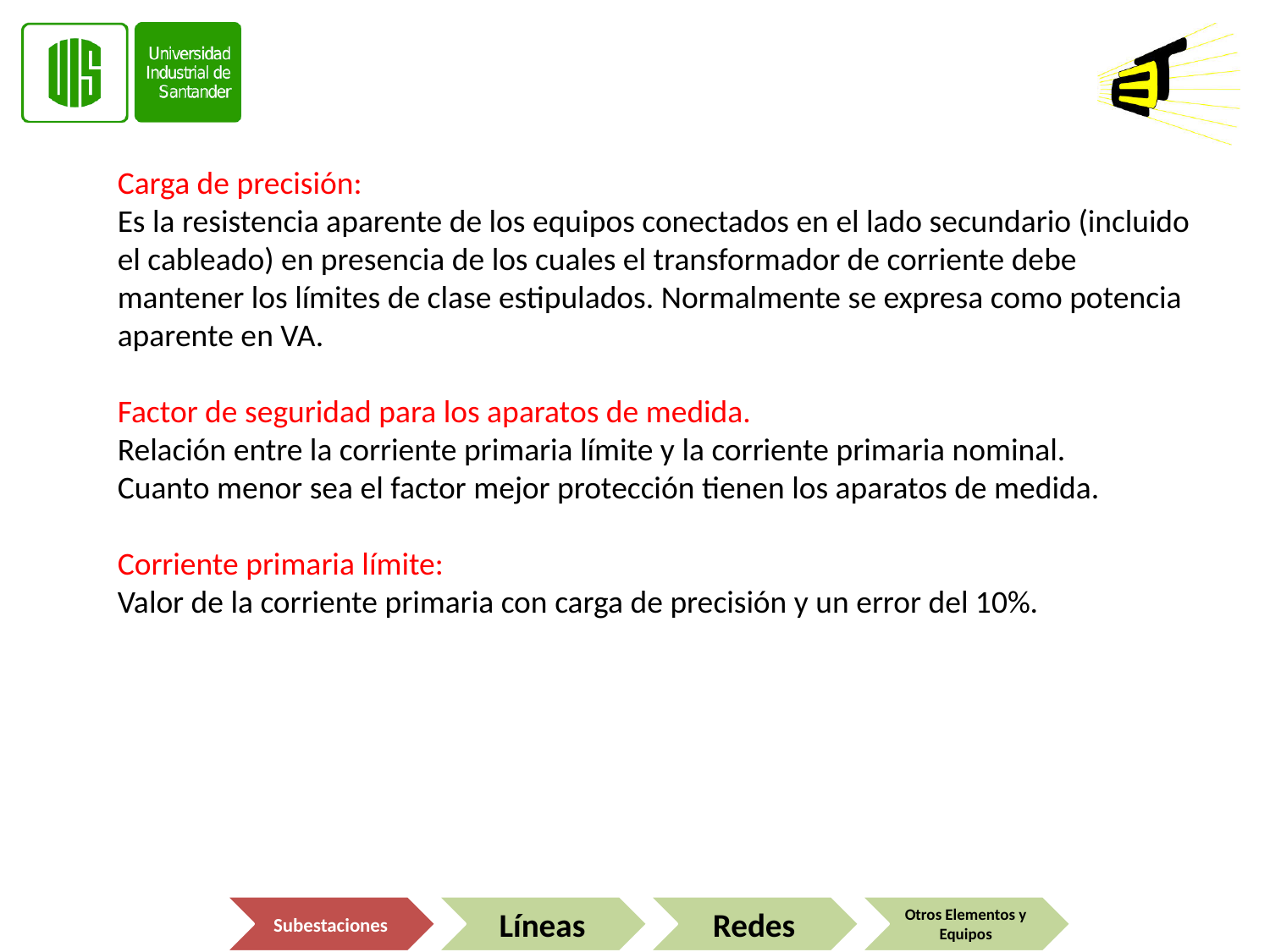

Carga de precisión:
Es la resistencia aparente de los equipos conectados en el lado secundario (incluido el cableado) en presencia de los cuales el transformador de corriente debe mantener los límites de clase estipulados. Normalmente se expresa como potencia aparente en VA.

Factor de seguridad para los aparatos de medida.
Relación entre la corriente primaria límite y la corriente primaria nominal.
Cuanto menor sea el factor mejor protección tienen los aparatos de medida.

Corriente primaria límite:
Valor de la corriente primaria con carga de precisión y un error del 10%.

Subestaciones
Líneas
Redes
Otros Elementos y Equipos